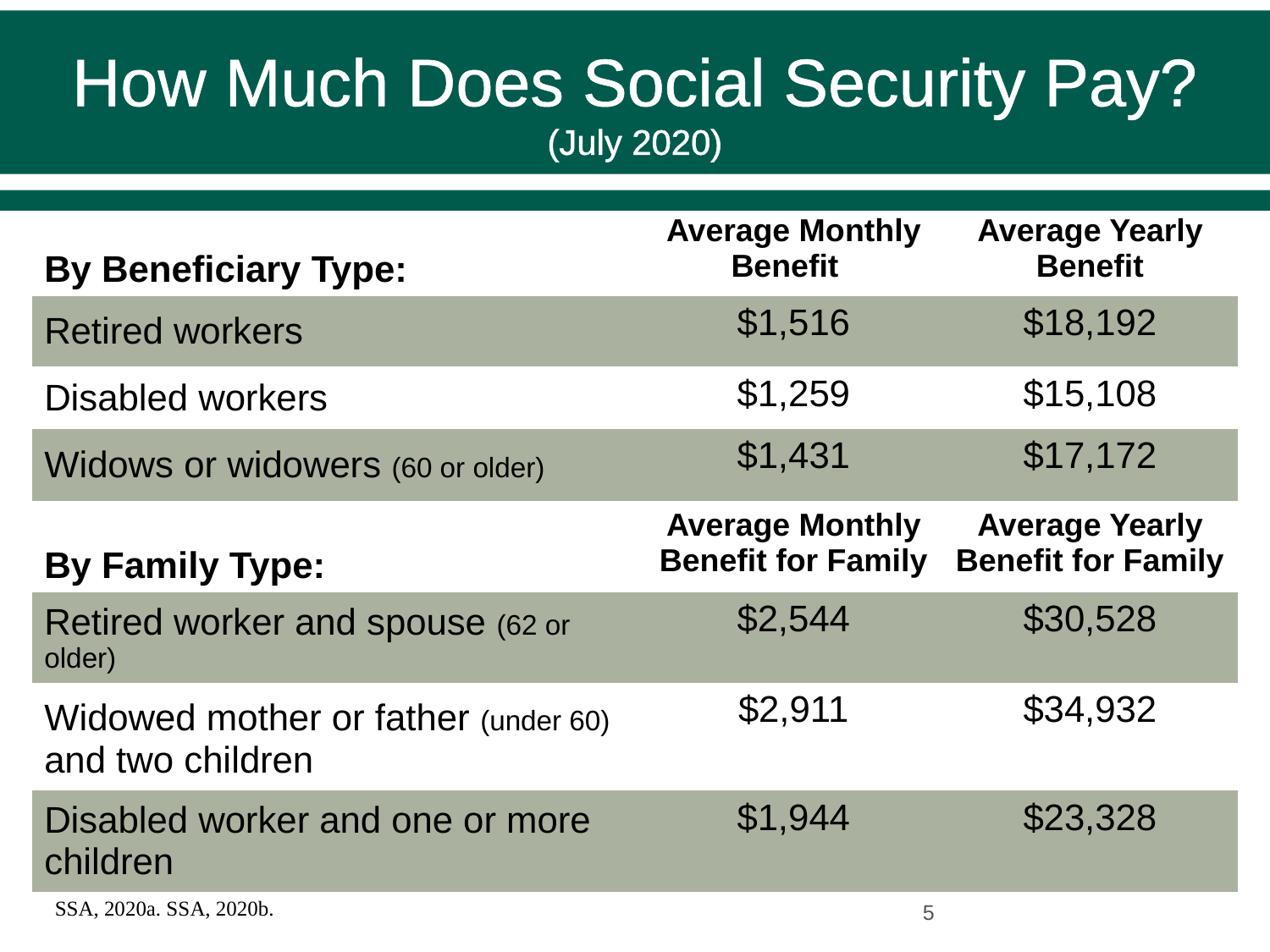

# How Much Does Social Security Pay? (July 2020)
| By Beneficiary Type: | Average Monthly Benefit | Average Yearly Benefit |
| --- | --- | --- |
| Retired workers | $1,516 | $18,192 |
| Disabled workers | $1,259 | $15,108 |
| Widows or widowers (60 or older) | $1,431 | $17,172 |
| By Family Type: | Average Monthly Benefit for Family | Average Yearly Benefit for Family |
| Retired worker and spouse (62 or older) | $2,544 | $30,528 |
| Widowed mother or father (under 60) and two children | $2,911 | $34,932 |
| Disabled worker and one or more children | $1,944 | $23,328 |

SSA, 2020a. SSA, 2020b.
5